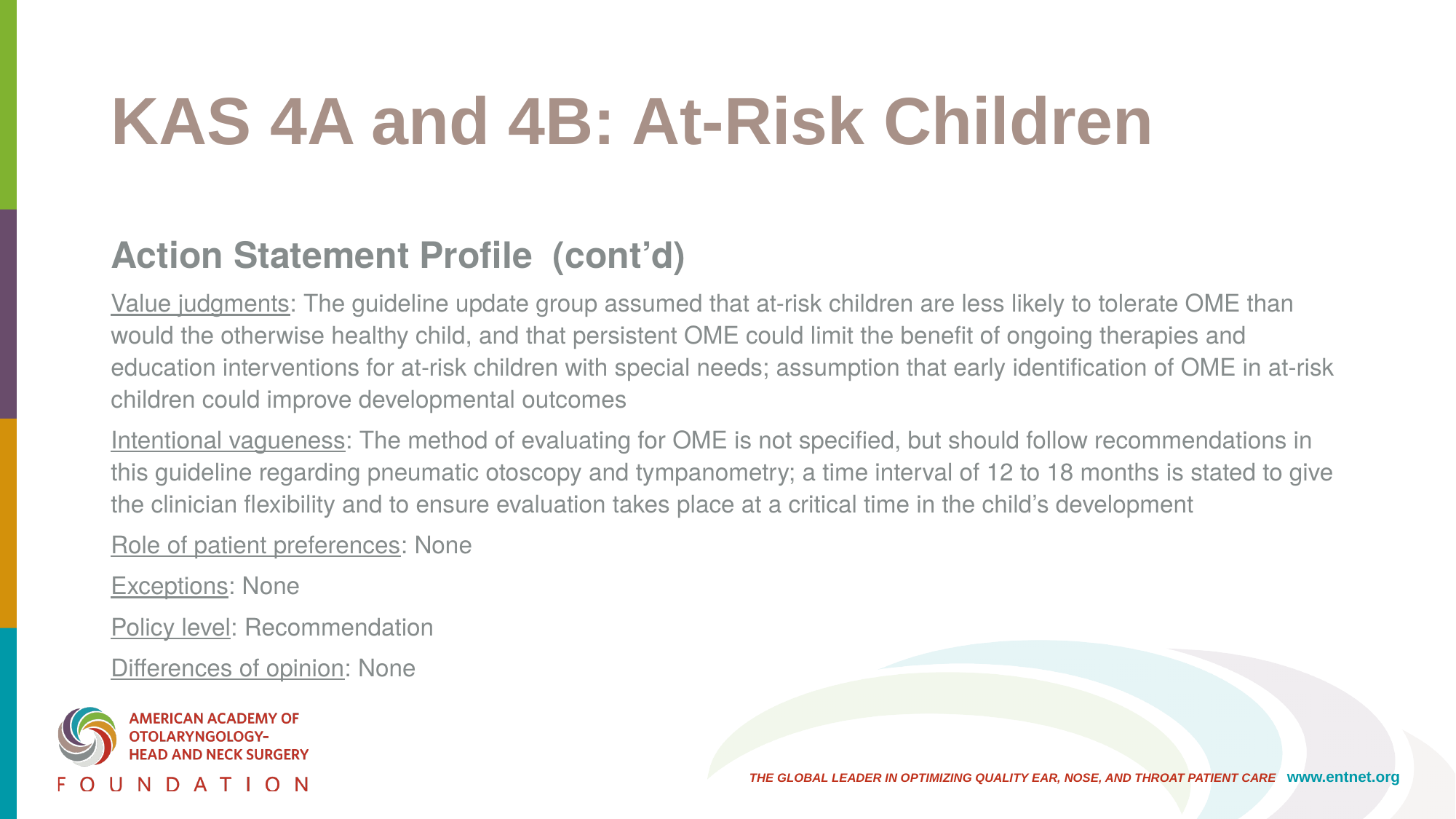

# KAS 4A and 4B: At-Risk Children
Action Statement Profile  (cont’d)
Value judgments: The guideline update group assumed that at-risk children are less likely to tolerate OME than would the otherwise healthy child, and that persistent OME could limit the benefit of ongoing therapies and education interventions for at-risk children with special needs; assumption that early identification of OME in at-risk children could improve developmental outcomes
Intentional vagueness: The method of evaluating for OME is not specified, but should follow recommendations in this guideline regarding pneumatic otoscopy and tympanometry; a time interval of 12 to 18 months is stated to give the clinician flexibility and to ensure evaluation takes place at a critical time in the child’s development
Role of patient preferences: None
Exceptions: None
Policy level: Recommendation
Differences of opinion: None